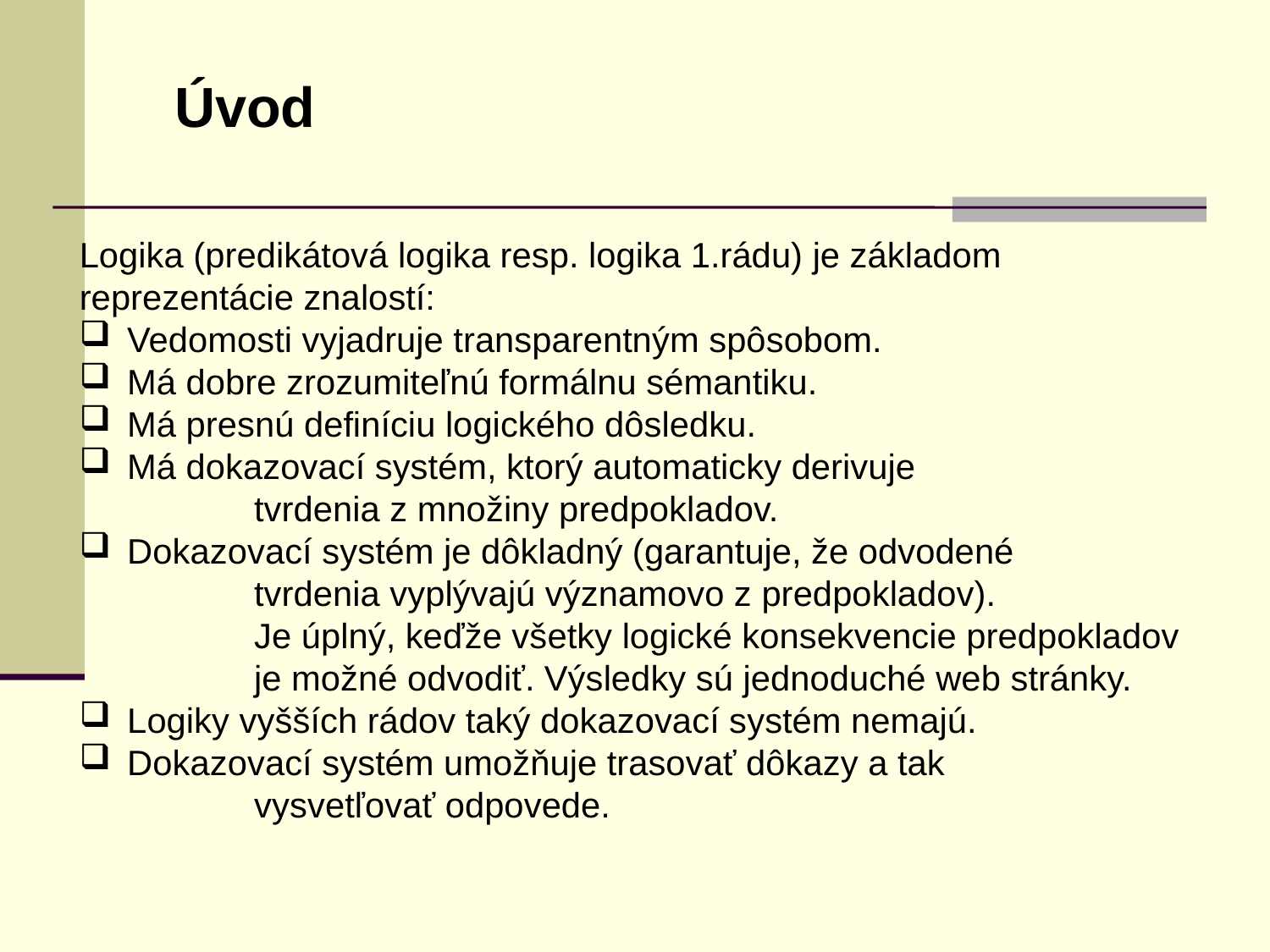

Úvod
Logika (predikátová logika resp. logika 1.rádu) je základom
reprezentácie znalostí:
Vedomosti vyjadruje transparentným spôsobom.
Má dobre zrozumiteľnú formálnu sémantiku.
Má presnú definíciu logického dôsledku.
Má dokazovací systém, ktorý automaticky derivuje
		tvrdenia z množiny predpokladov.
Dokazovací systém je dôkladný (garantuje, že odvodené
		tvrdenia vyplývajú významovo z predpokladov).
		Je úplný, keďže všetky logické konsekvencie predpokladov
		je možné odvodiť. Výsledky sú jednoduché web stránky.
Logiky vyšších rádov taký dokazovací systém nemajú.
Dokazovací systém umožňuje trasovať dôkazy a tak
		vysvetľovať odpovede.